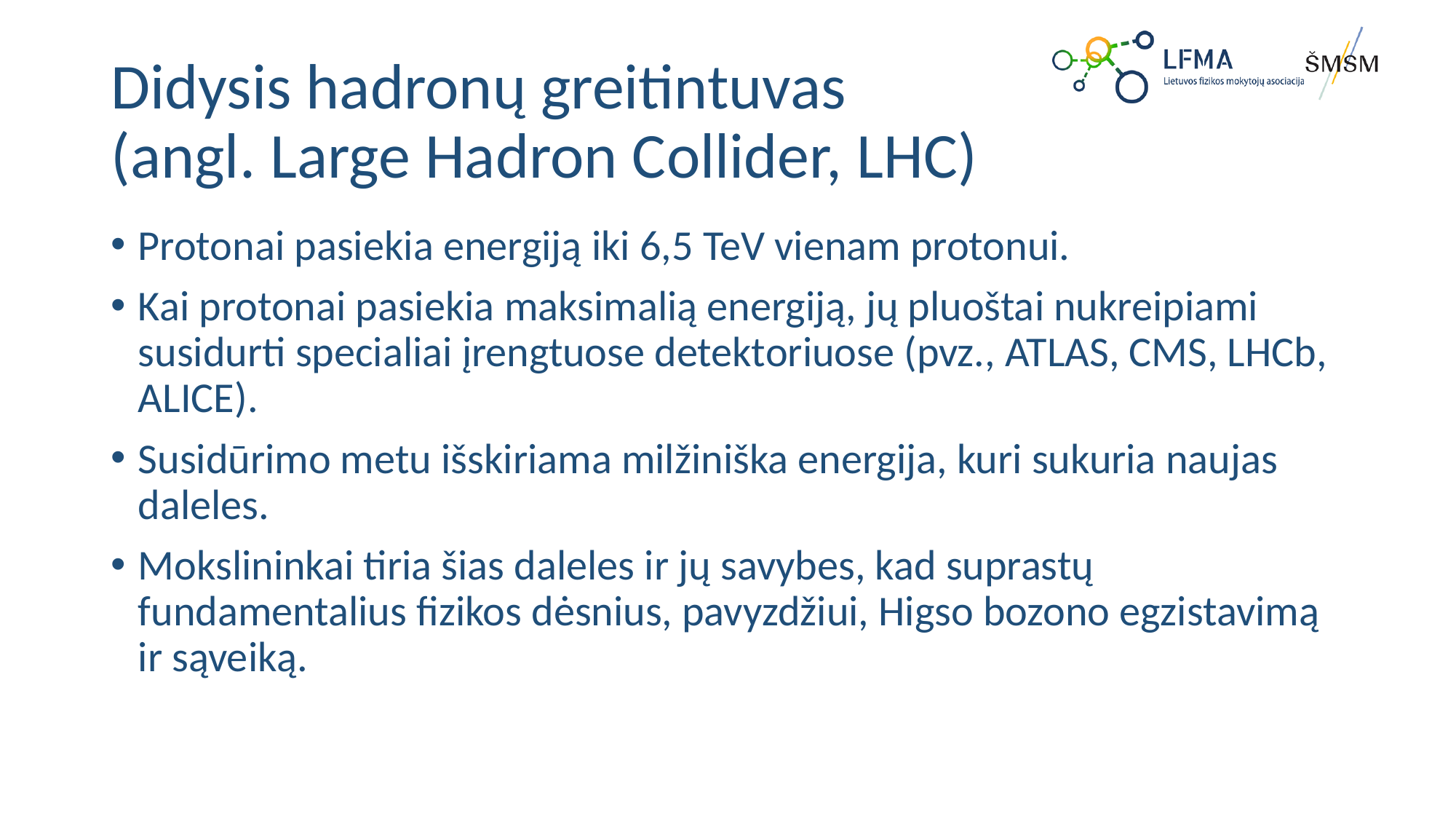

# Didysis hadronų greitintuvas (angl. Large Hadron Collider, LHC)
Protonai pasiekia energiją iki 6,5 TeV vienam protonui.
Kai protonai pasiekia maksimalią energiją, jų pluoštai nukreipiami susidurti specialiai įrengtuose detektoriuose (pvz., ATLAS, CMS, LHCb, ALICE).
Susidūrimo metu išskiriama milžiniška energija, kuri sukuria naujas daleles.
Mokslininkai tiria šias daleles ir jų savybes, kad suprastų fundamentalius fizikos dėsnius, pavyzdžiui, Higso bozono egzistavimą ir sąveiką.